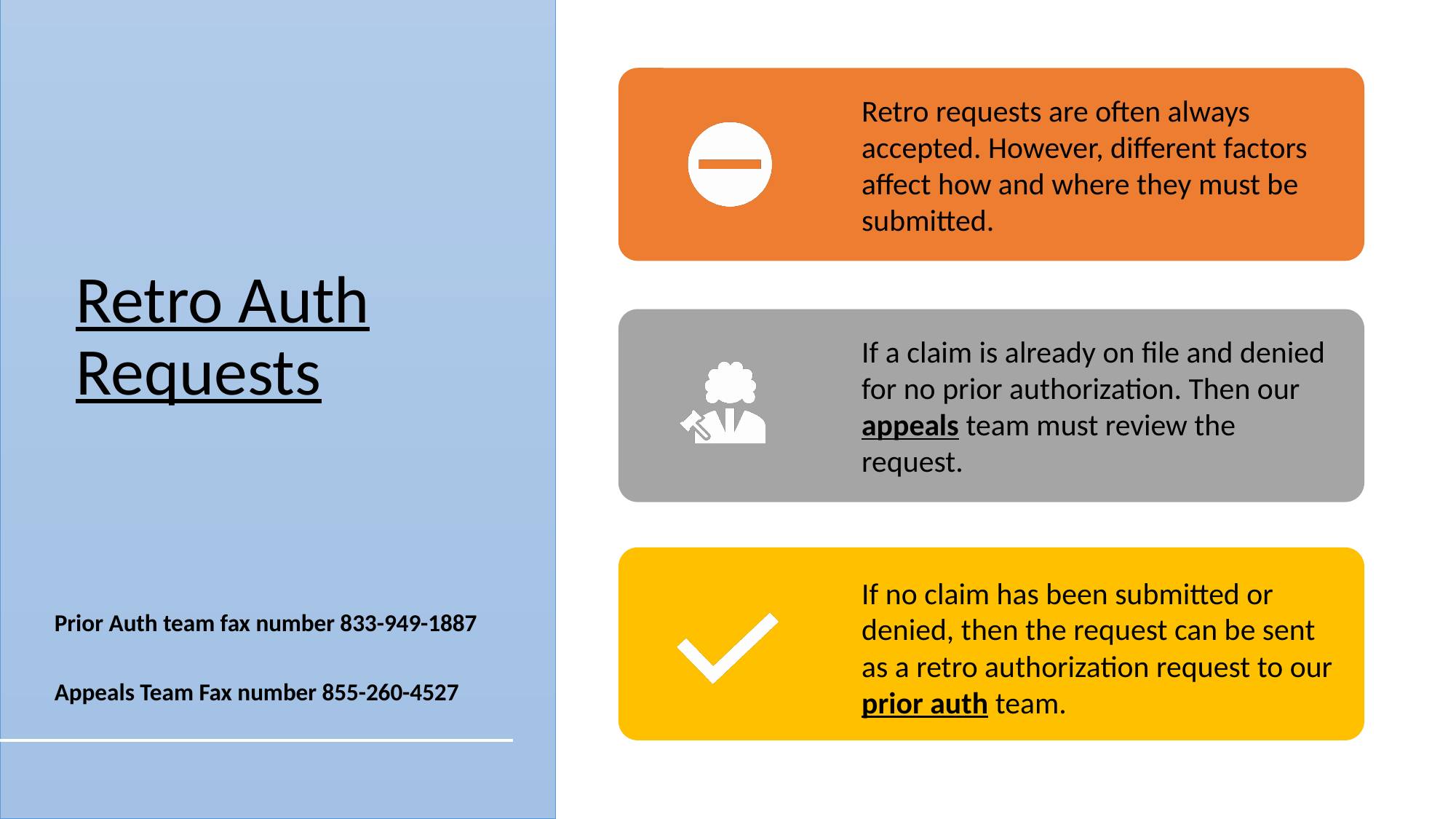

# Retro Auth Requests
Retro requests are often always accepted. However, different factors affect how and where they must be submitted.
If a claim is already on file and denied for no prior authorization. Then our appeals team must review the request.
If no claim has been submitted or denied, then the request can be sent as a retro authorization request to our prior auth team.

Prior Auth team fax number 833-949-1887

Appeals Team Fax number 855-260-4527